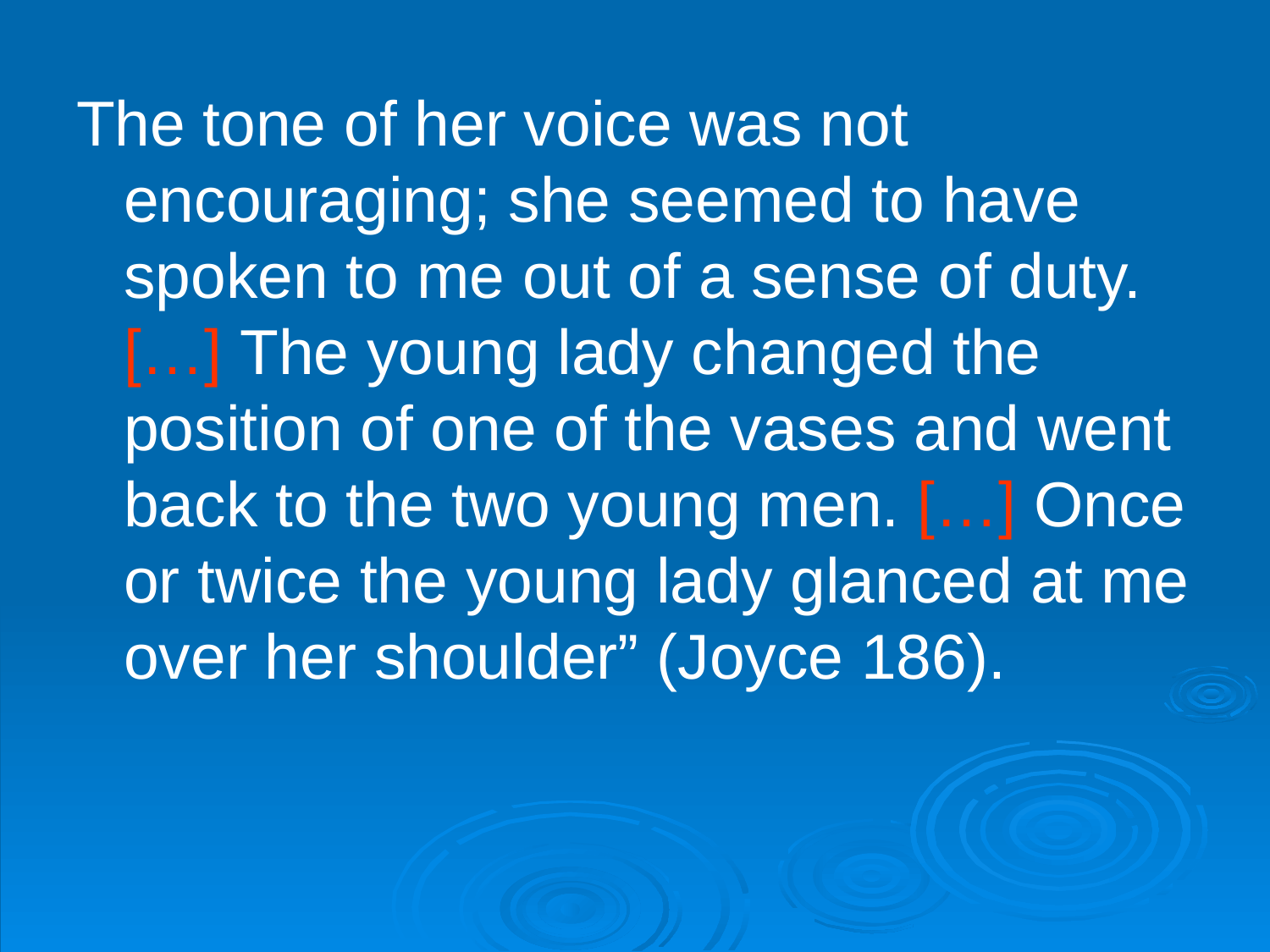

The tone of her voice was not encouraging; she seemed to have spoken to me out of a sense of duty. […] The young lady changed the position of one of the vases and went back to the two young men. […] Once or twice the young lady glanced at me over her shoulder” (Joyce 186).